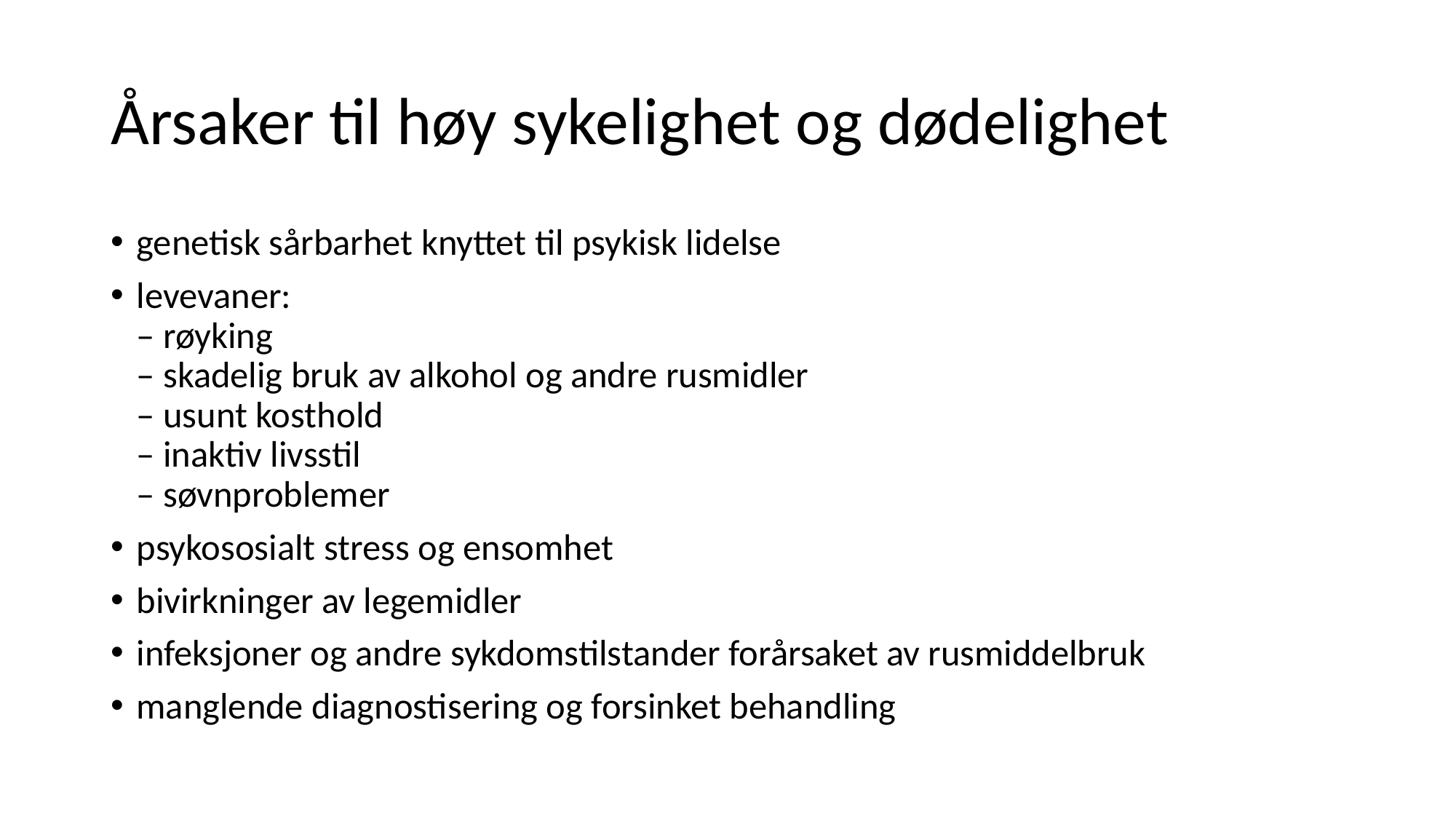

# Årsaker til høy sykelighet og dødelighet
genetisk sårbarhet knyttet til psykisk lidelse
levevaner:
– røyking
– skadelig bruk av alkohol og andre rusmidler
– usunt kosthold
– inaktiv livsstil
– søvnproblemer
psykososialt stress og ensomhet
bivirkninger av legemidler
infeksjoner og andre sykdomstilstander forårsaket av rusmiddelbruk
manglende diagnostisering og forsinket behandling